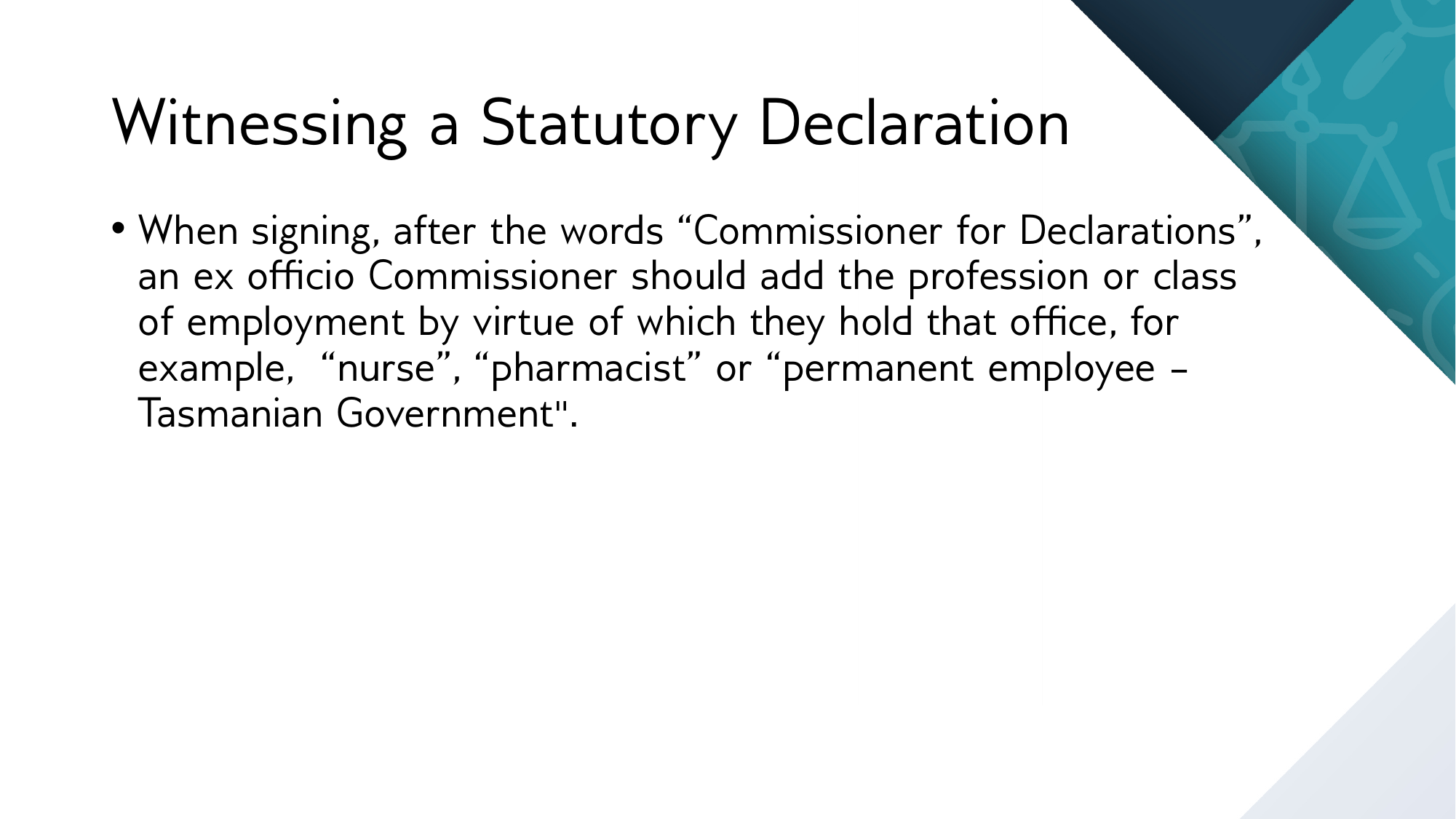

# Witnessing a Statutory Declaration
When signing, after the words “Commissioner for Declarations”, an ex officio Commissioner should add the profession or class of employment by virtue of which they hold that office, for example,  “nurse”, “pharmacist” or “permanent employee – Tasmanian Government".